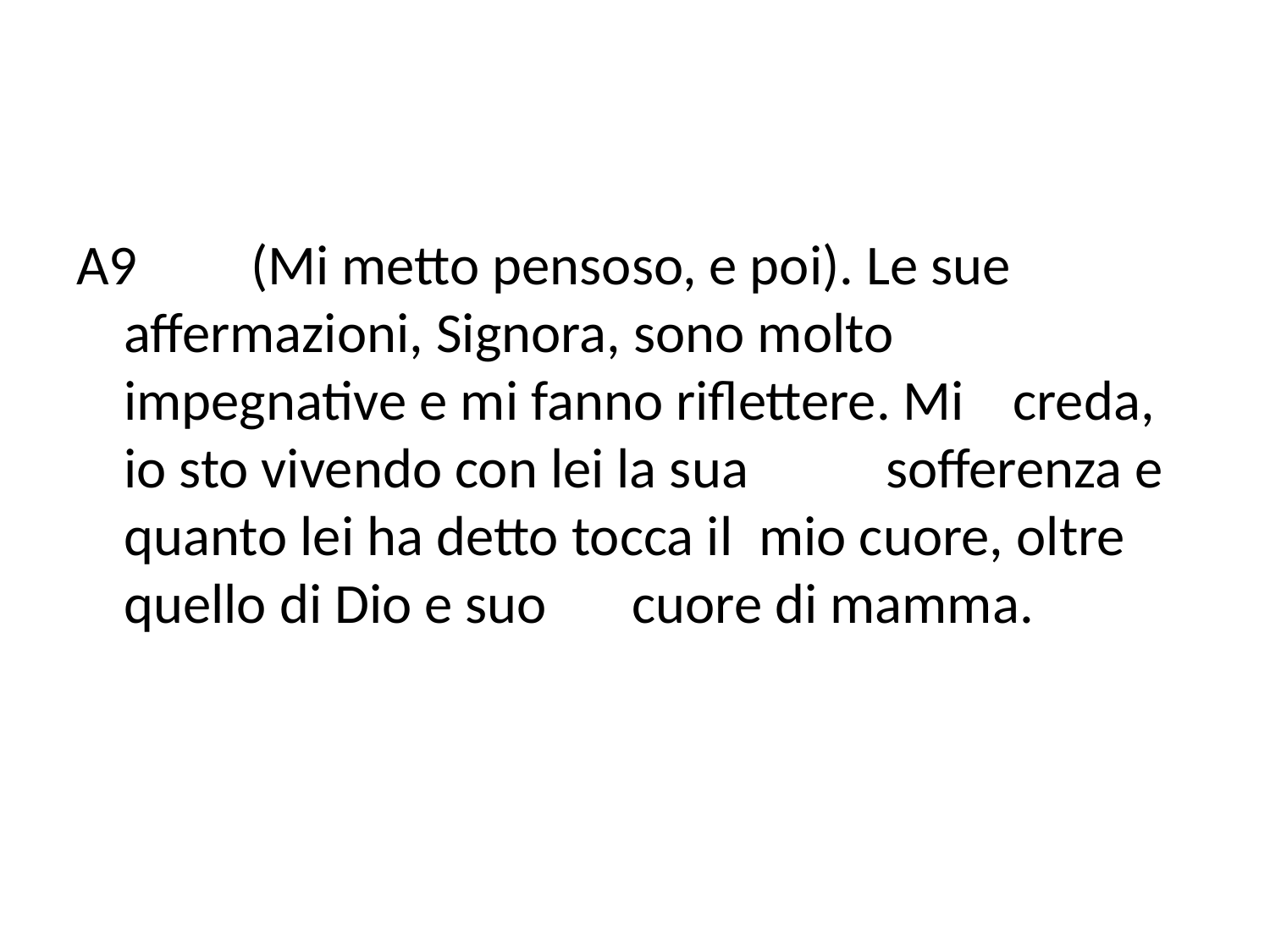

A9	(Mi metto pensoso, e poi). Le sue 	affermazioni, Signora, sono molto 	impegnative e mi fanno riflettere. Mi 	creda, io sto vivendo con lei la sua 	sofferenza e quanto lei ha detto tocca il 	mio cuore, oltre quello di Dio e suo 	cuore di mamma.